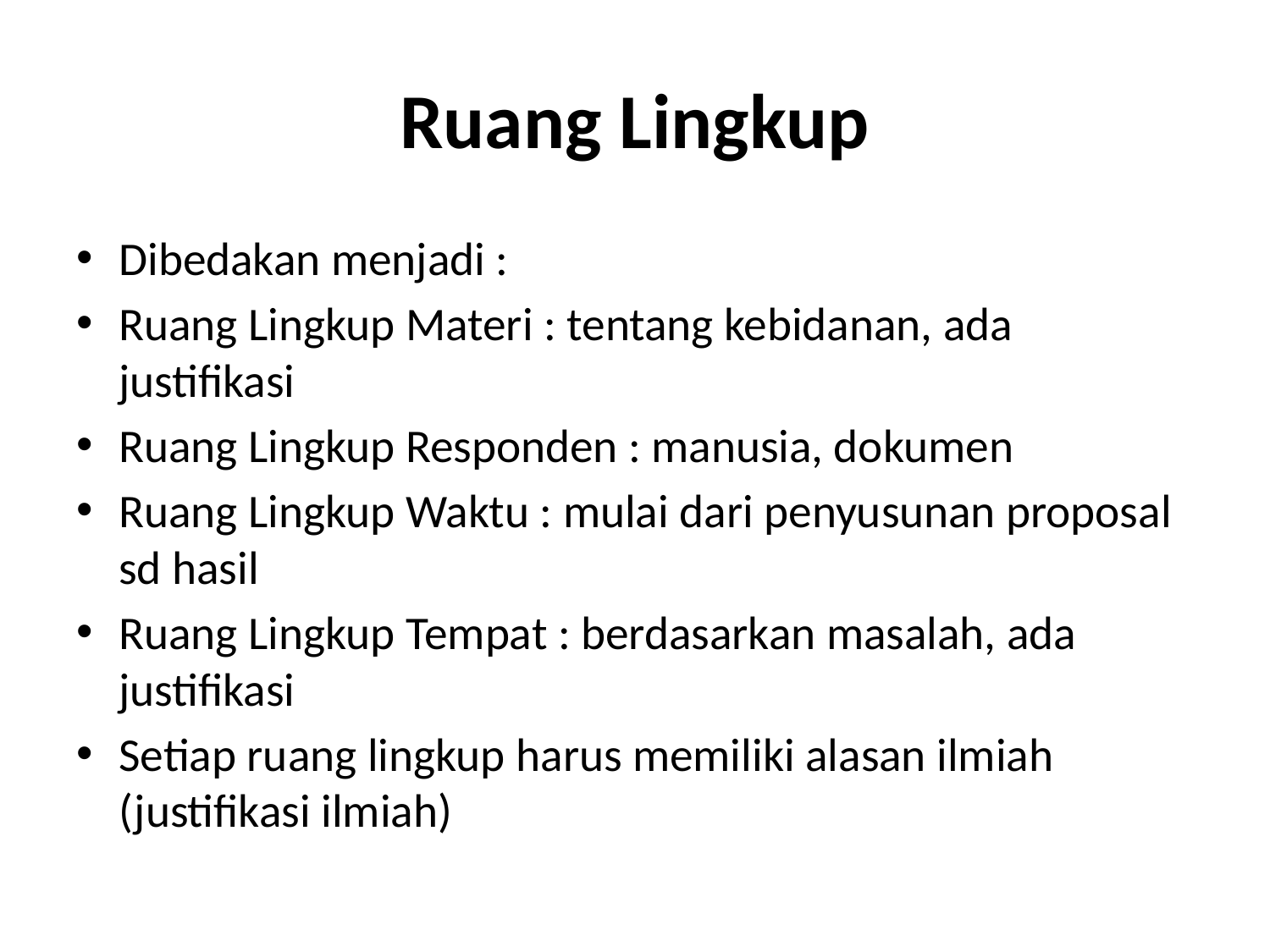

# Ruang Lingkup
Dibedakan menjadi :
Ruang Lingkup Materi : tentang kebidanan, ada justifikasi
Ruang Lingkup Responden : manusia, dokumen
Ruang Lingkup Waktu : mulai dari penyusunan proposal sd hasil
Ruang Lingkup Tempat : berdasarkan masalah, ada justifikasi
Setiap ruang lingkup harus memiliki alasan ilmiah (justifikasi ilmiah)